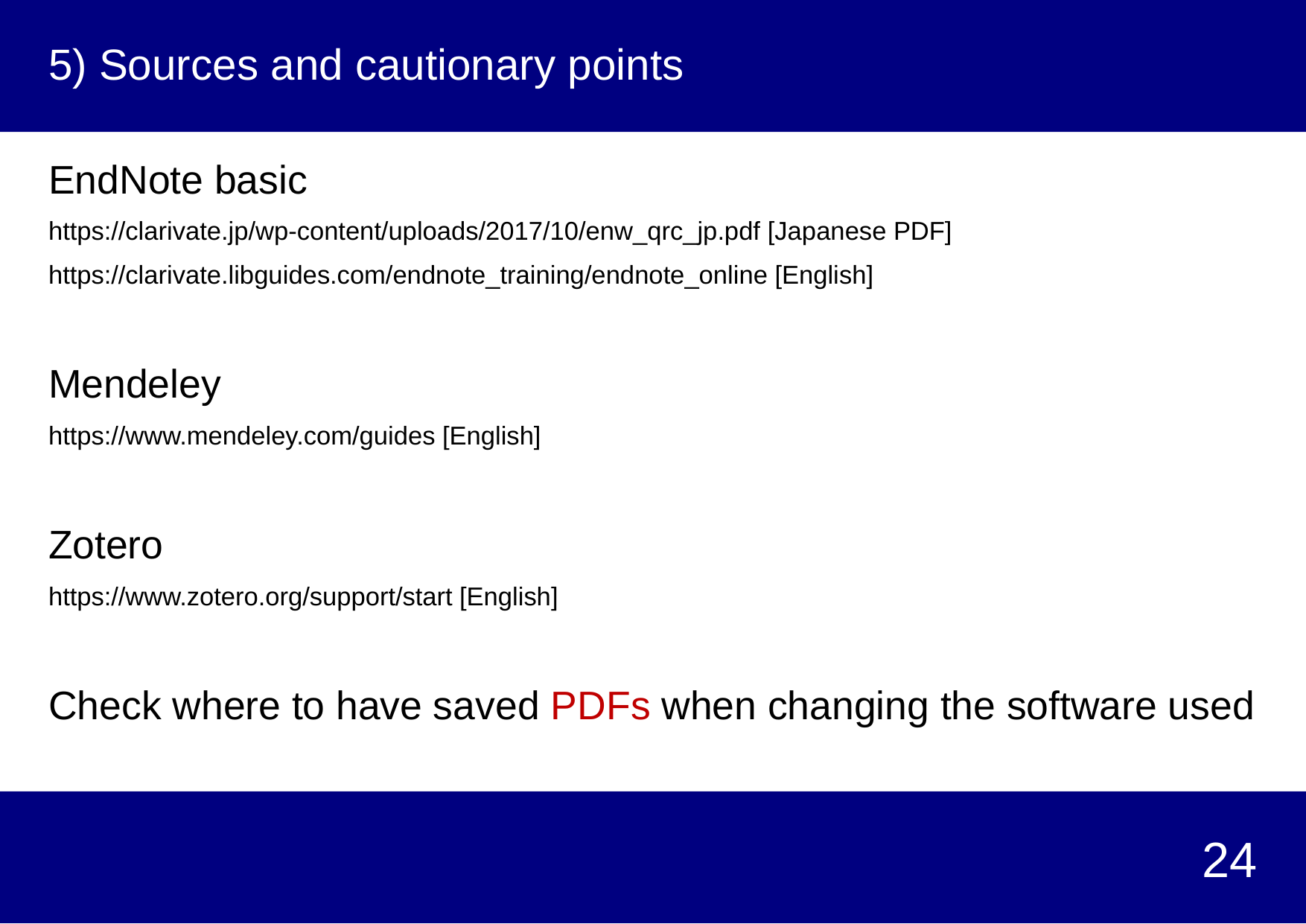

# 5) Sources and cautionary points
EndNote basic
https://clarivate.jp/wp-content/uploads/2017/10/enw_qrc_jp.pdf [Japanese PDF]
https://clarivate.libguides.com/endnote_training/endnote_online [English]

Mendeley
https://www.mendeley.com/guides [English]

Zotero
https://www.zotero.org/support/start [English]

Check where to have saved PDFs when changing the software used
24